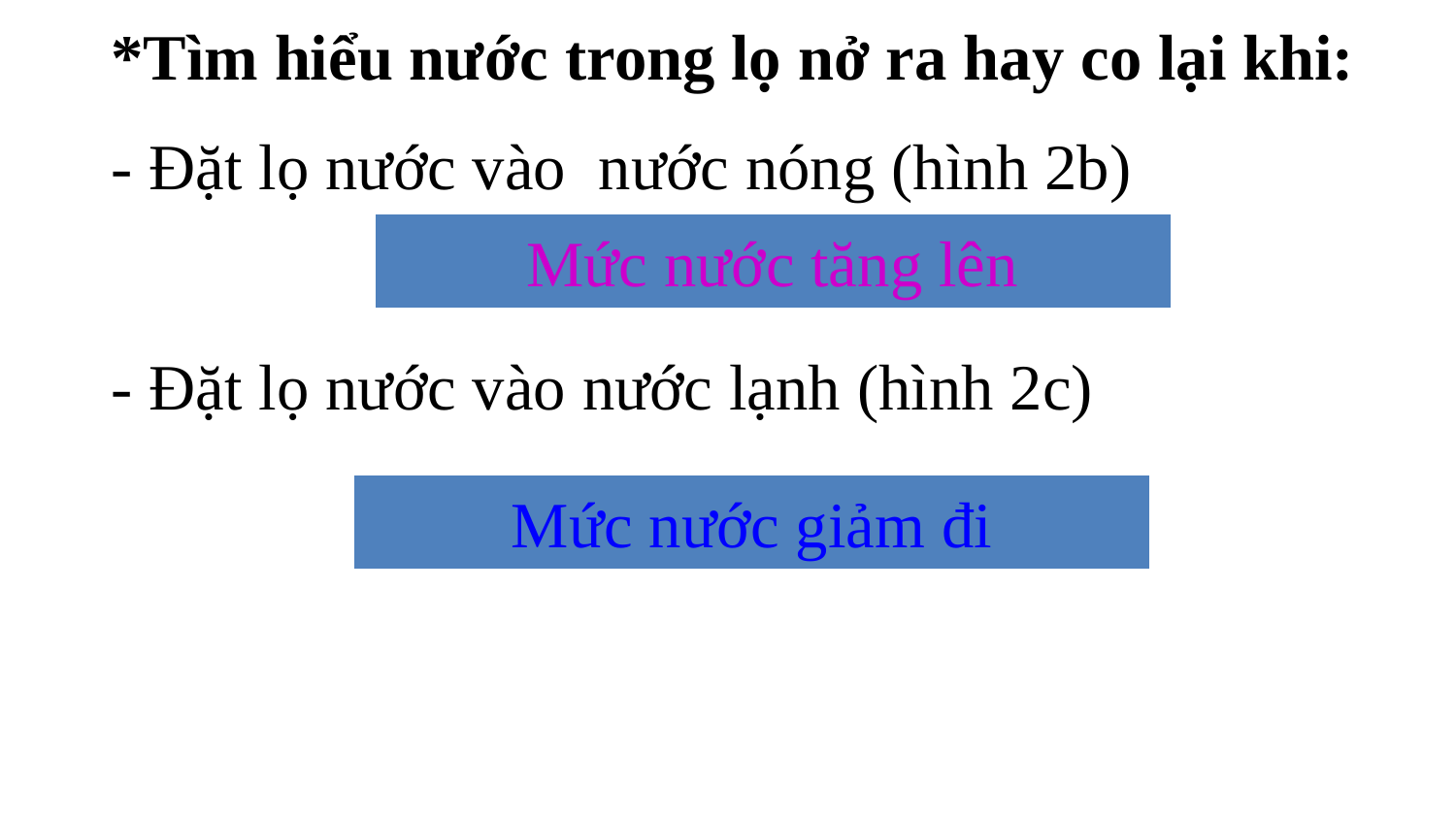

*Tìm hiểu nước trong lọ nở ra hay co lại khi:
- Đặt lọ nước vào  nước nóng (hình 2b)

- Đặt lọ nước vào nước lạnh (hình 2c)

Mức nước tăng lên
Mức nước giảm đi